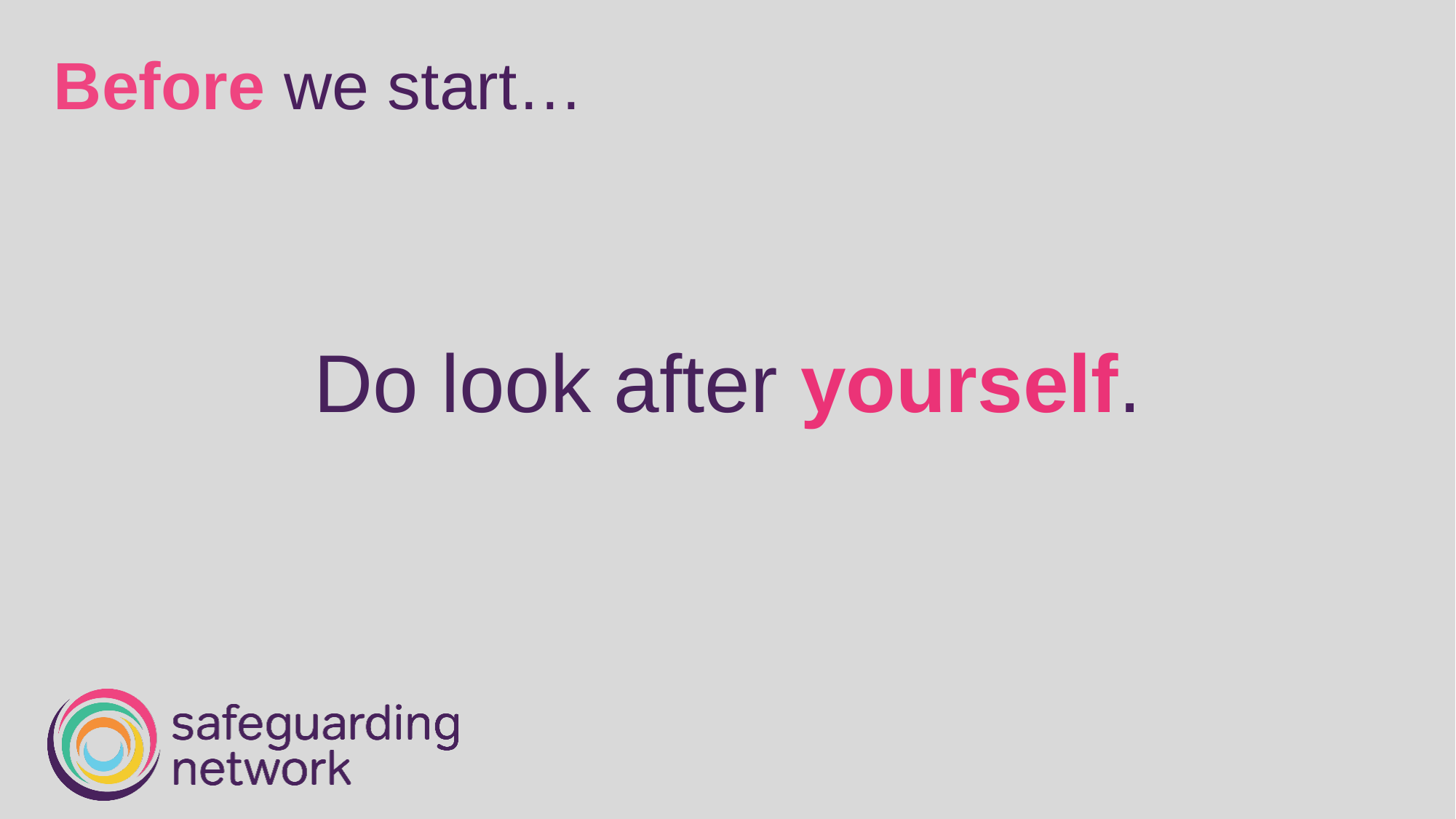

Before we start…
Do look after yourself.